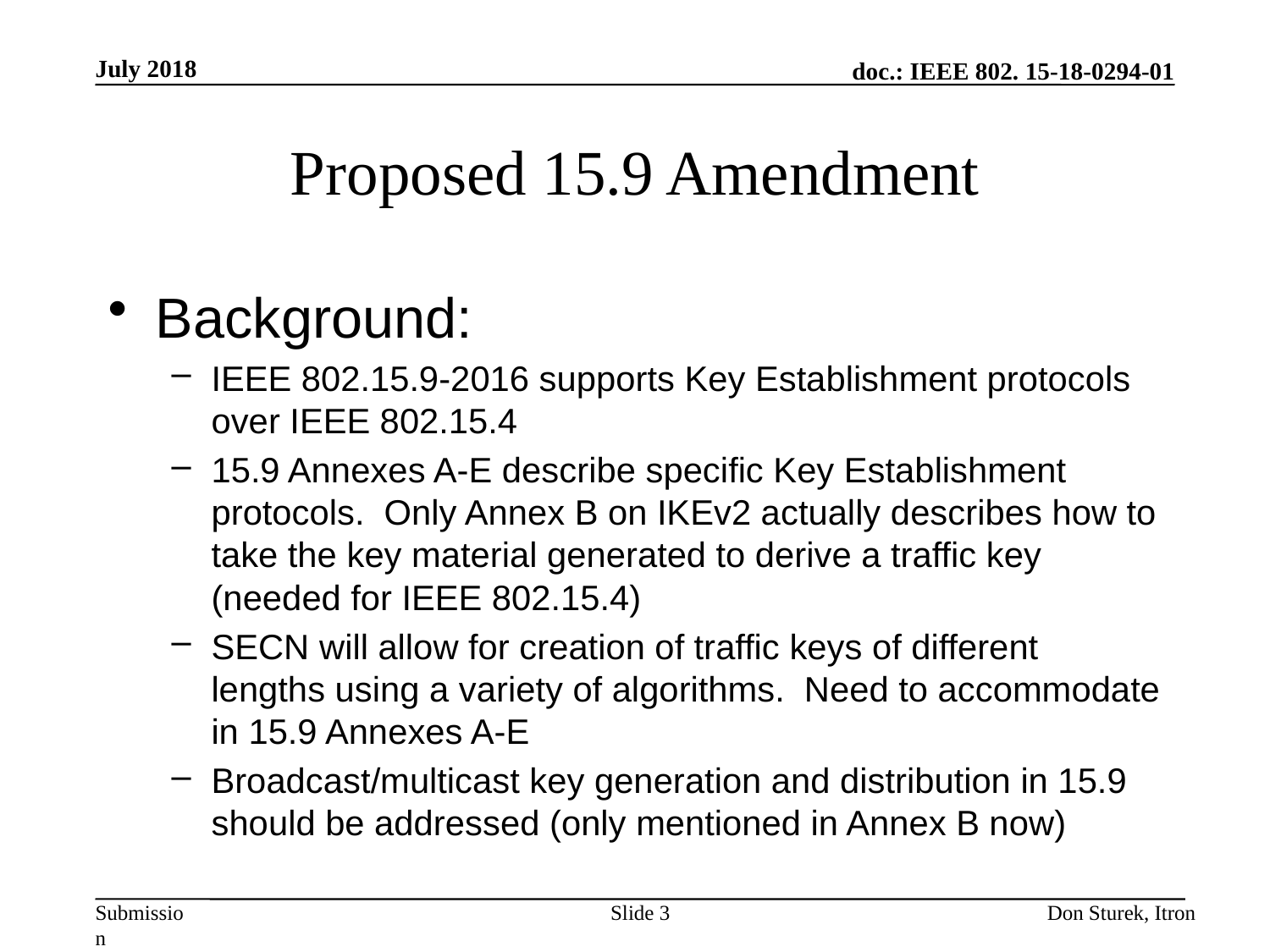

July 2018
# Proposed 15.9 Amendment
Background:
IEEE 802.15.9-2016 supports Key Establishment protocols over IEEE 802.15.4
15.9 Annexes A-E describe specific Key Establishment protocols.  Only Annex B on IKEv2 actually describes how to take the key material generated to derive a traffic key (needed for IEEE 802.15.4)
SECN will allow for creation of traffic keys of different lengths using a variety of algorithms.  Need to accommodate in 15.9 Annexes A-E
Broadcast/multicast key generation and distribution in 15.9 should be addressed (only mentioned in Annex B now)
Slide 3
Don Sturek, Itron